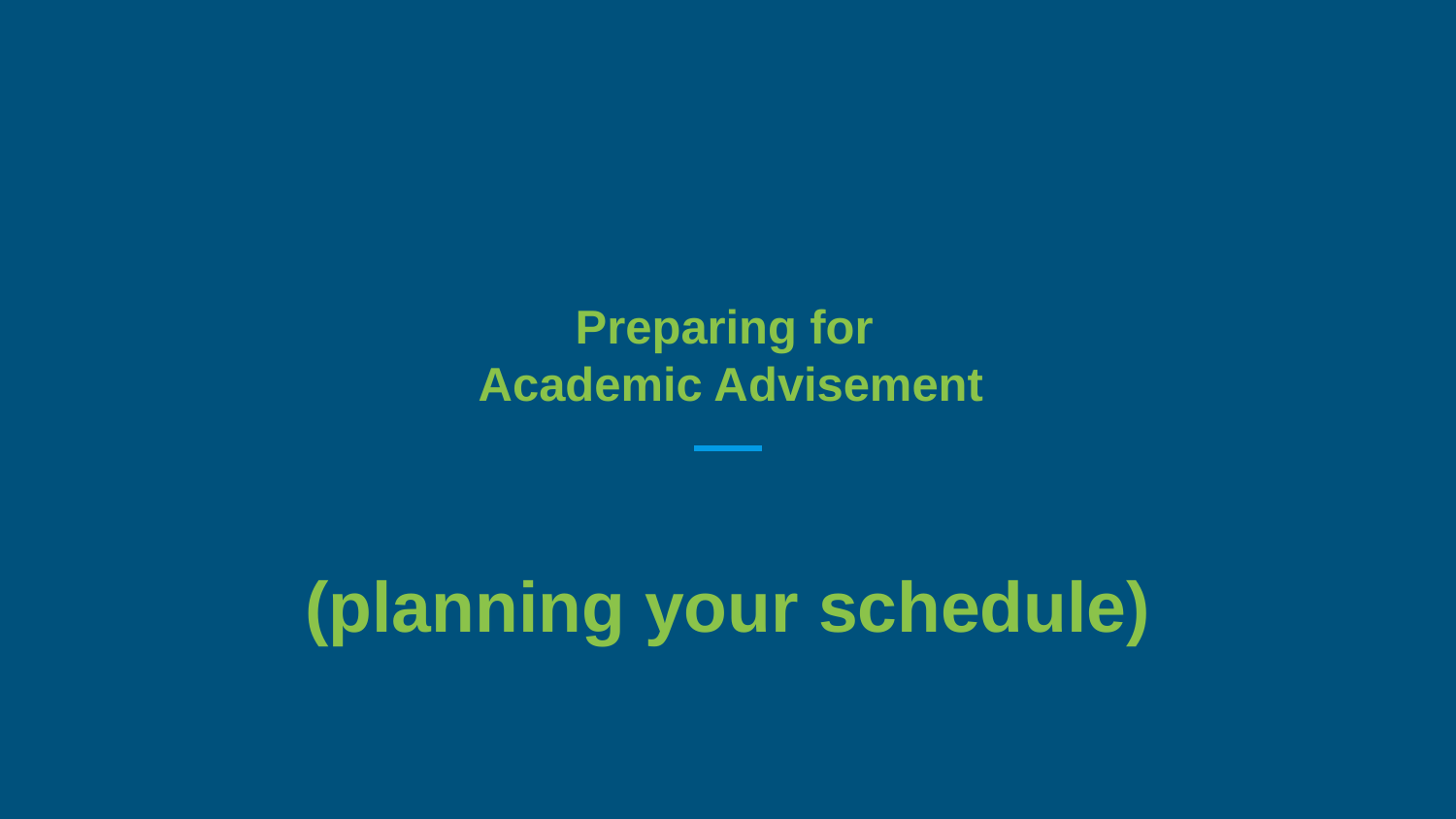

# Preparing for
Academic Advisement
(planning your schedule)